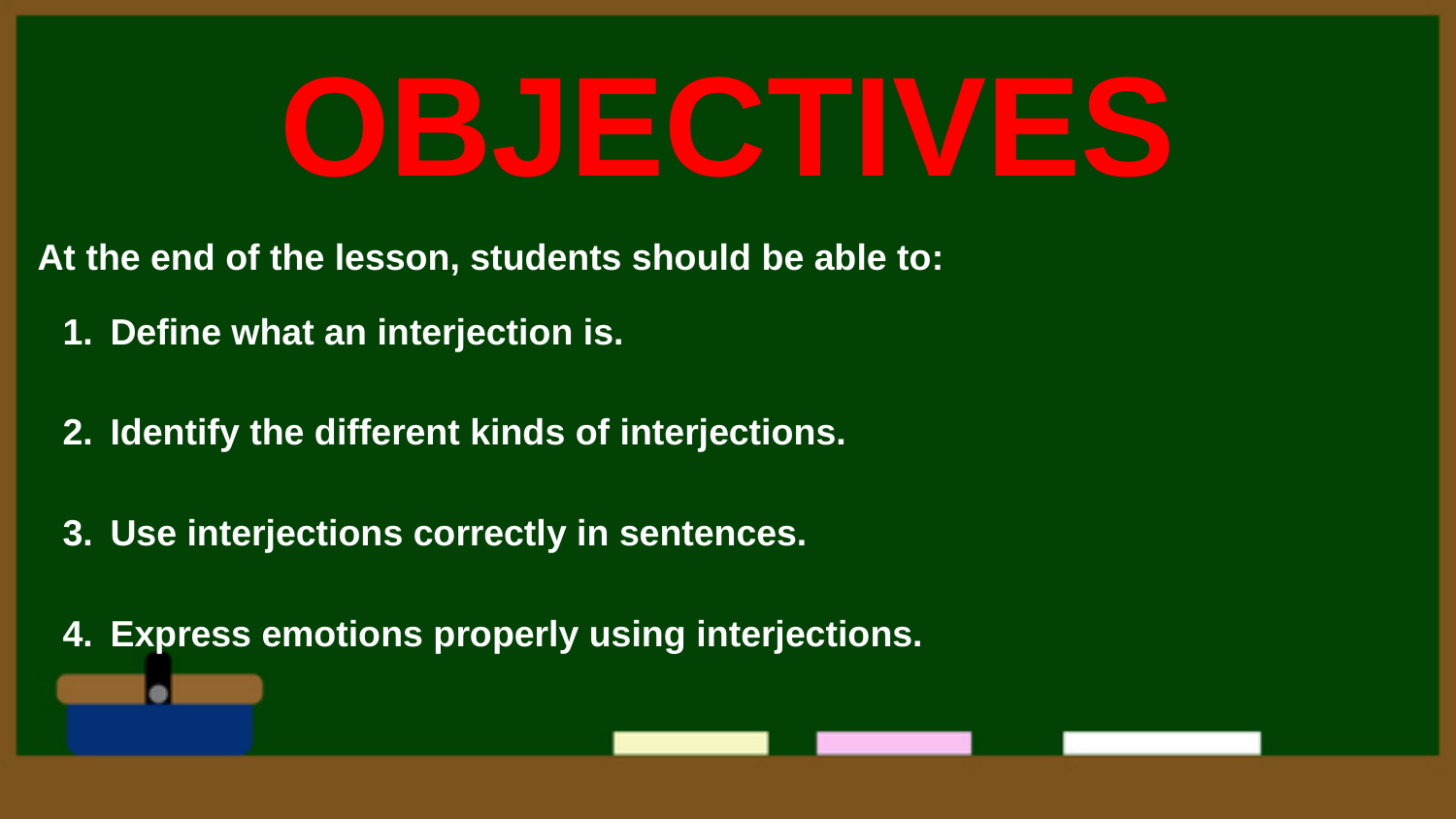

# OBJECTIVES
At the end of the lesson, students should be able to:
Define what an interjection is.
Identify the different kinds of interjections.
Use interjections correctly in sentences.
Express emotions properly using interjections.